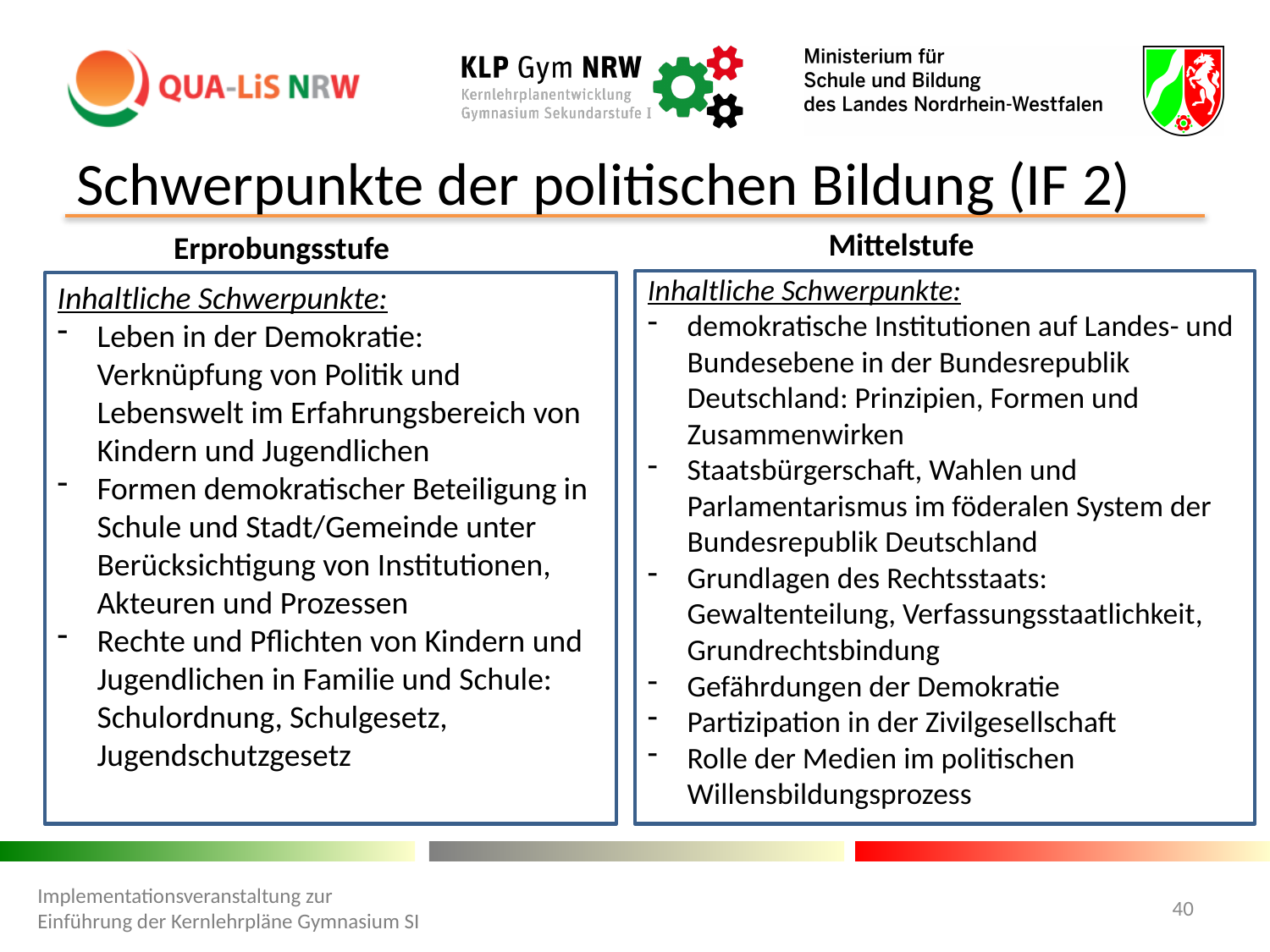

# Schwerpunkte der politischen Bildung (IF 2)
Mittelstufe
Erprobungsstufe
Inhaltliche Schwerpunkte:
demokratische Institutionen auf Landes- und Bundesebene in der Bundesrepublik Deutschland: Prinzipien, Formen und Zusammenwirken
Staatsbürgerschaft, Wahlen und Parlamentarismus im föderalen System der Bundesrepublik Deutschland
Grundlagen des Rechtsstaats: Gewaltenteilung, Verfassungsstaatlichkeit, Grundrechtsbindung
Gefährdungen der Demokratie
Partizipation in der Zivilgesellschaft
Rolle der Medien im politischen Willensbildungsprozess
Inhaltliche Schwerpunkte:
Leben in der Demokratie: Verknüpfung von Politik und Lebenswelt im Erfahrungsbereich von Kindern und Jugendlichen
Formen demokratischer Beteiligung in Schule und Stadt/Gemeinde unter Berücksichtigung von Institutionen, Akteuren und Prozessen
Rechte und Pflichten von Kindern und Jugendlichen in Familie und Schule: Schulordnung, Schulgesetz, Jugendschutzgesetz

Implementationsveranstaltung zur Einführung der Kernlehrpläne Gymnasium SI
40